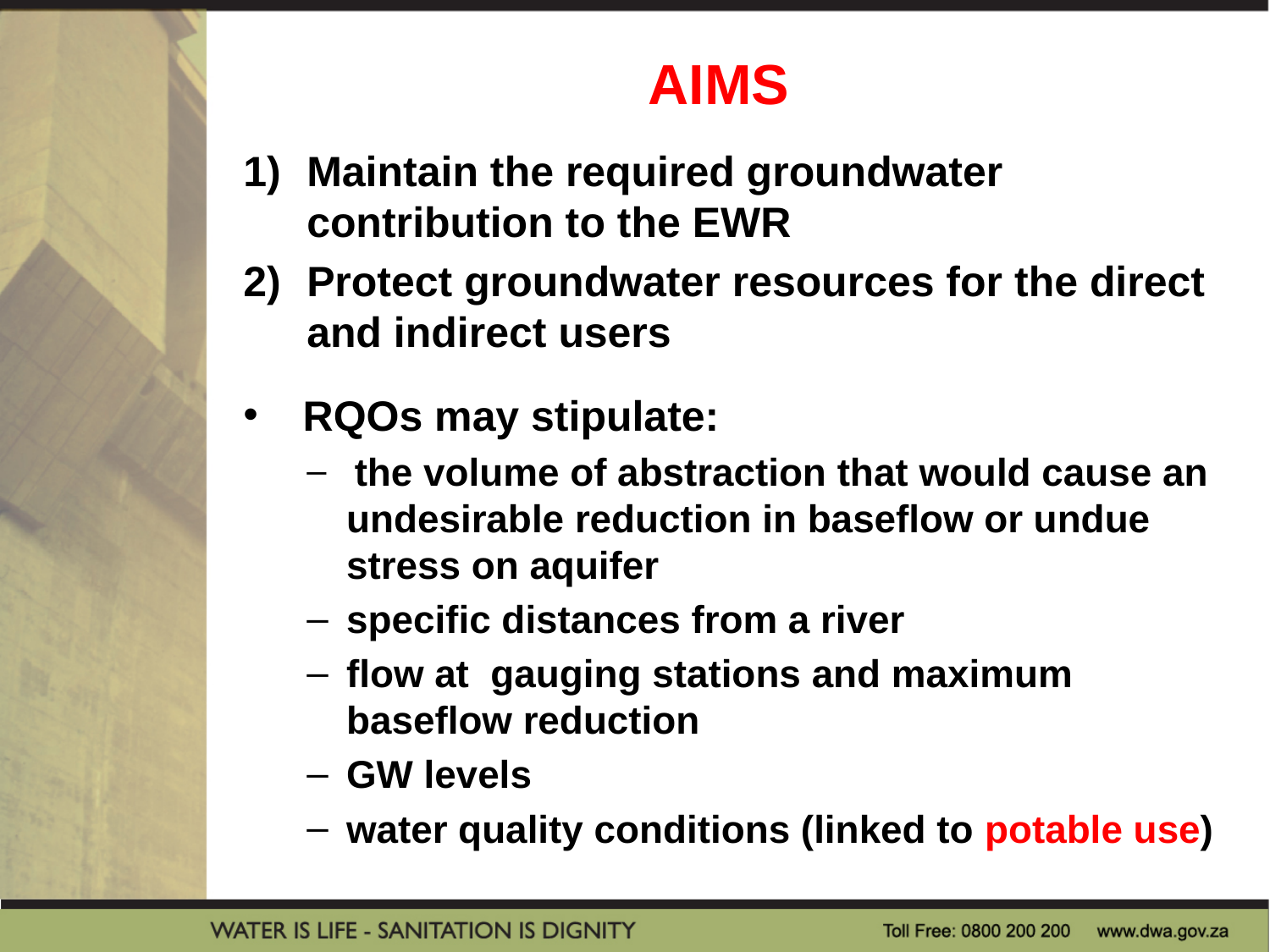

# AIMS
Maintain the required groundwater contribution to the EWR
Protect groundwater resources for the direct and indirect users

 RQOs may stipulate:
 the volume of abstraction that would cause an undesirable reduction in baseflow or undue stress on aquifer
specific distances from a river
flow at  gauging stations and maximum baseflow reduction
GW levels
water quality conditions (linked to potable use)